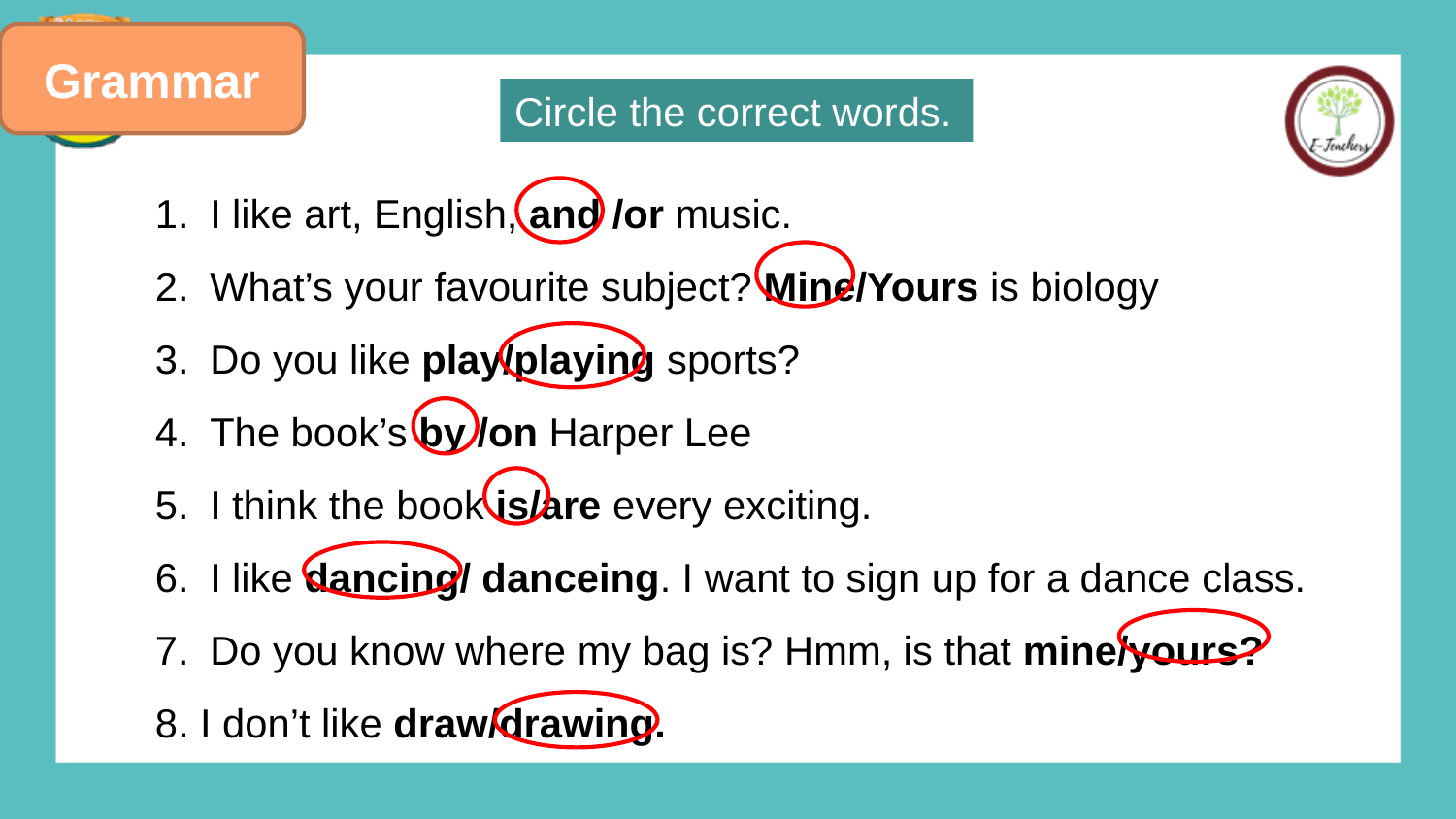

Grammar
Circle the correct words.
I like art, English, and /or music.
What’s your favourite subject? Mine/Yours is biology
Do you like play/playing sports?
The book’s by /on Harper Lee
I think the book is/are every exciting.
I like dancing/ danceing. I want to sign up for a dance class.
Do you know where my bag is? Hmm, is that mine/yours?
8. I don’t like draw/drawing.